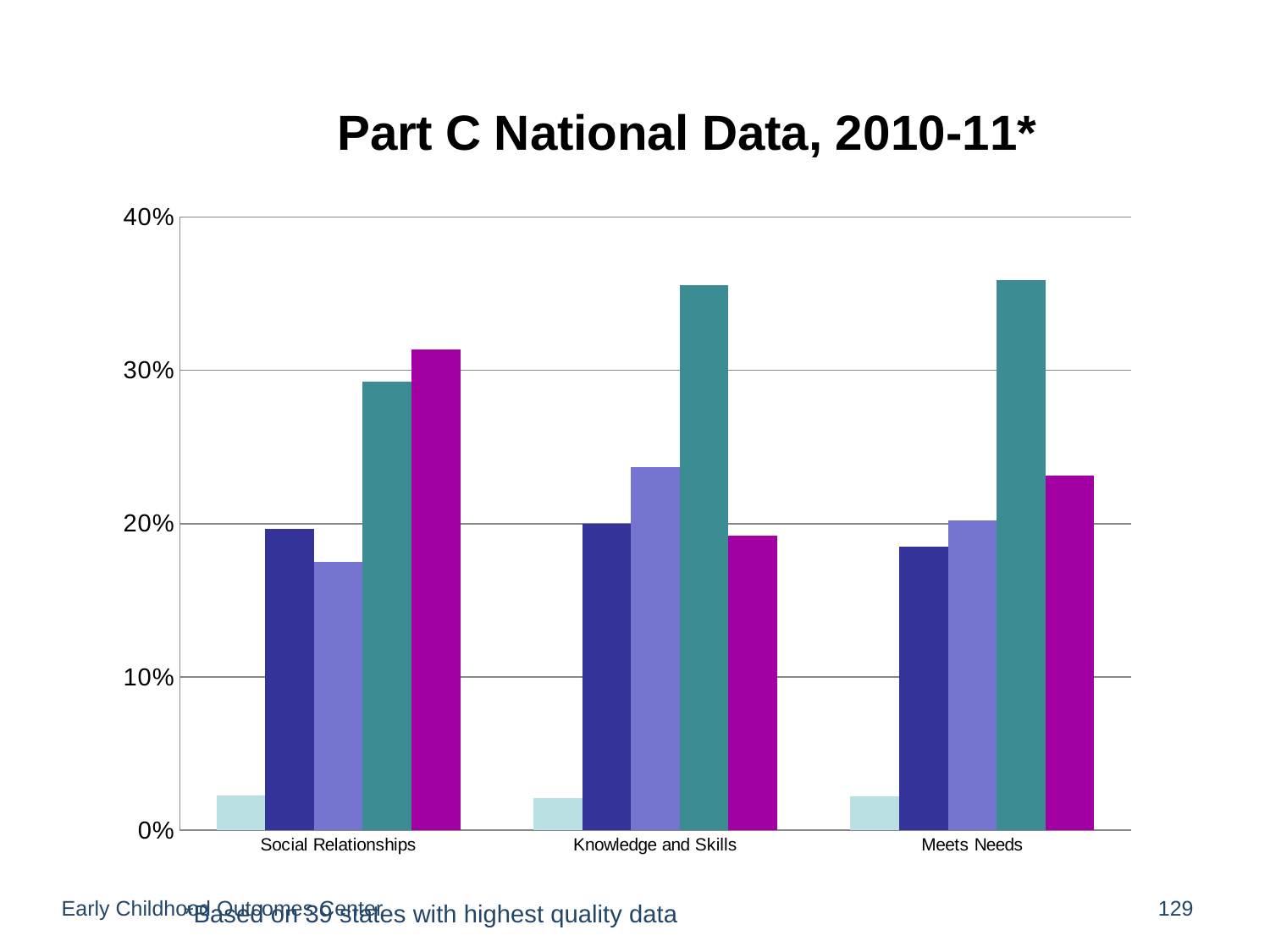

### Chart: Part C National Data, 2010-11*

| Category | a | b | c | d | e |
|---|---|---|---|---|---|
| Social Relationships | 0.02264060169816286 | 0.19636811073610141 | 0.1750453166625882 | 0.2924842672921274 | 0.31343534007119545 |
| Knowledge and Skills | 0.02097291157825724 | 0.19960565500237787 | 0.23665880223651461 | 0.3556066153554922 | 0.19237087175130546 |
| Meets Needs | 0.022046383208595158 | 0.18515580344157312 | 0.2022002243901989 | 0.3590474035837792 | 0.23128502634045445 |
Early Childhood Outcomes Center
129
*Based on 39 states with highest quality data